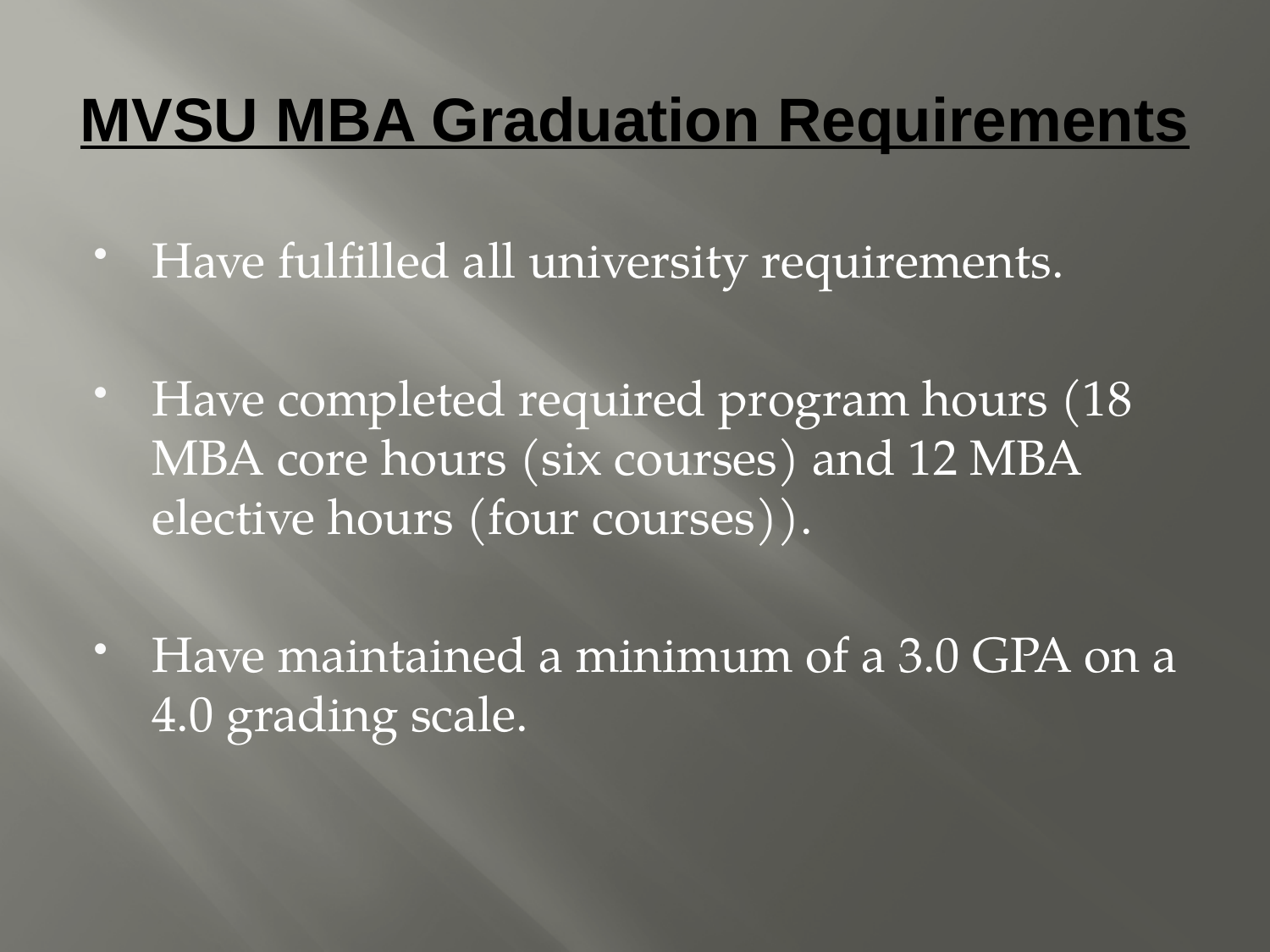

# MVSU MBA Graduation Requirements
Have fulfilled all university requirements.

Have completed required program hours (18 MBA core hours (six courses) and 12 MBA elective hours (four courses)).

Have maintained a minimum of a 3.0 GPA on a 4.0 grading scale.